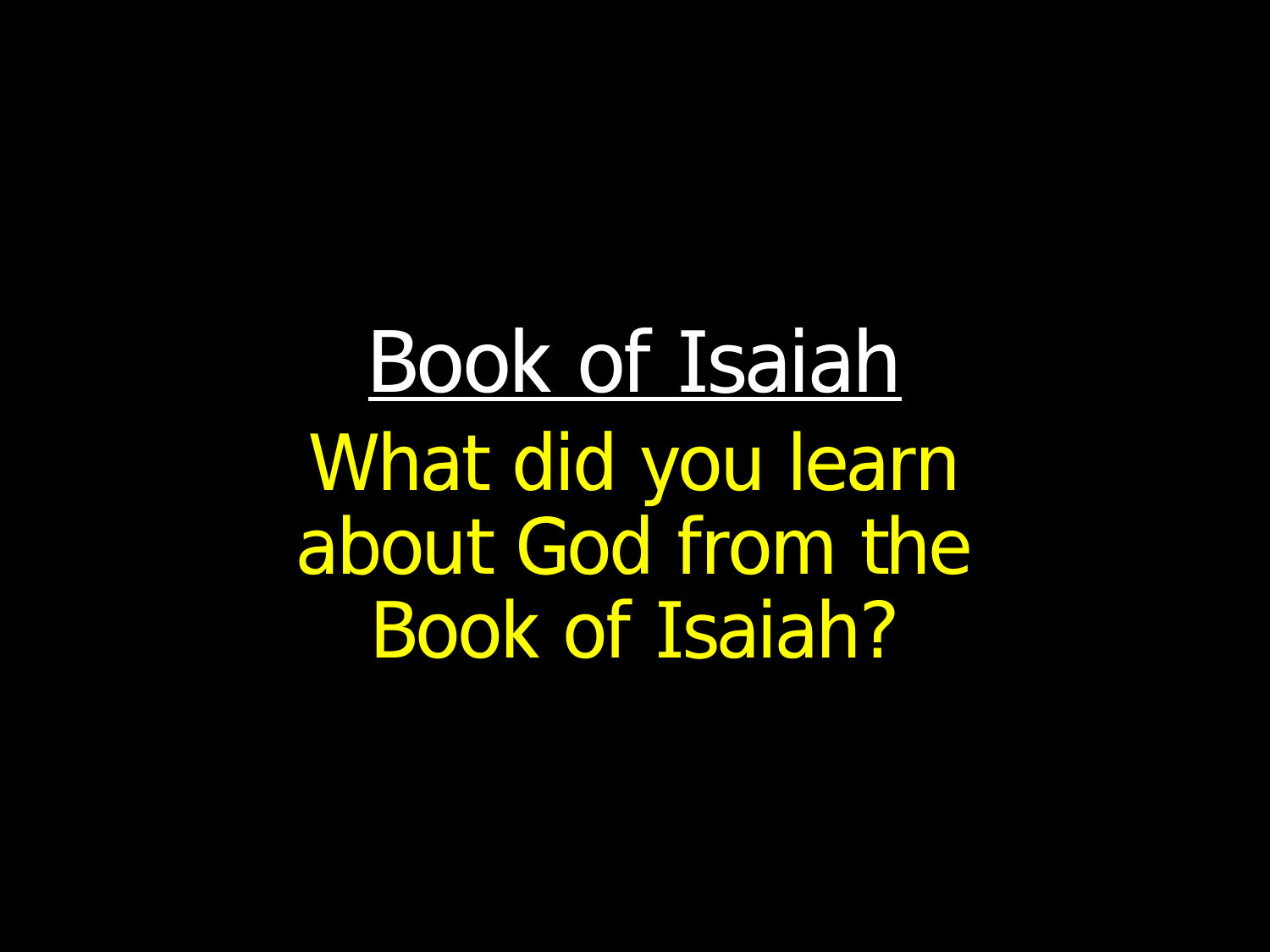

# Book of Isaiah
What did you learn about God from the Book of Isaiah?